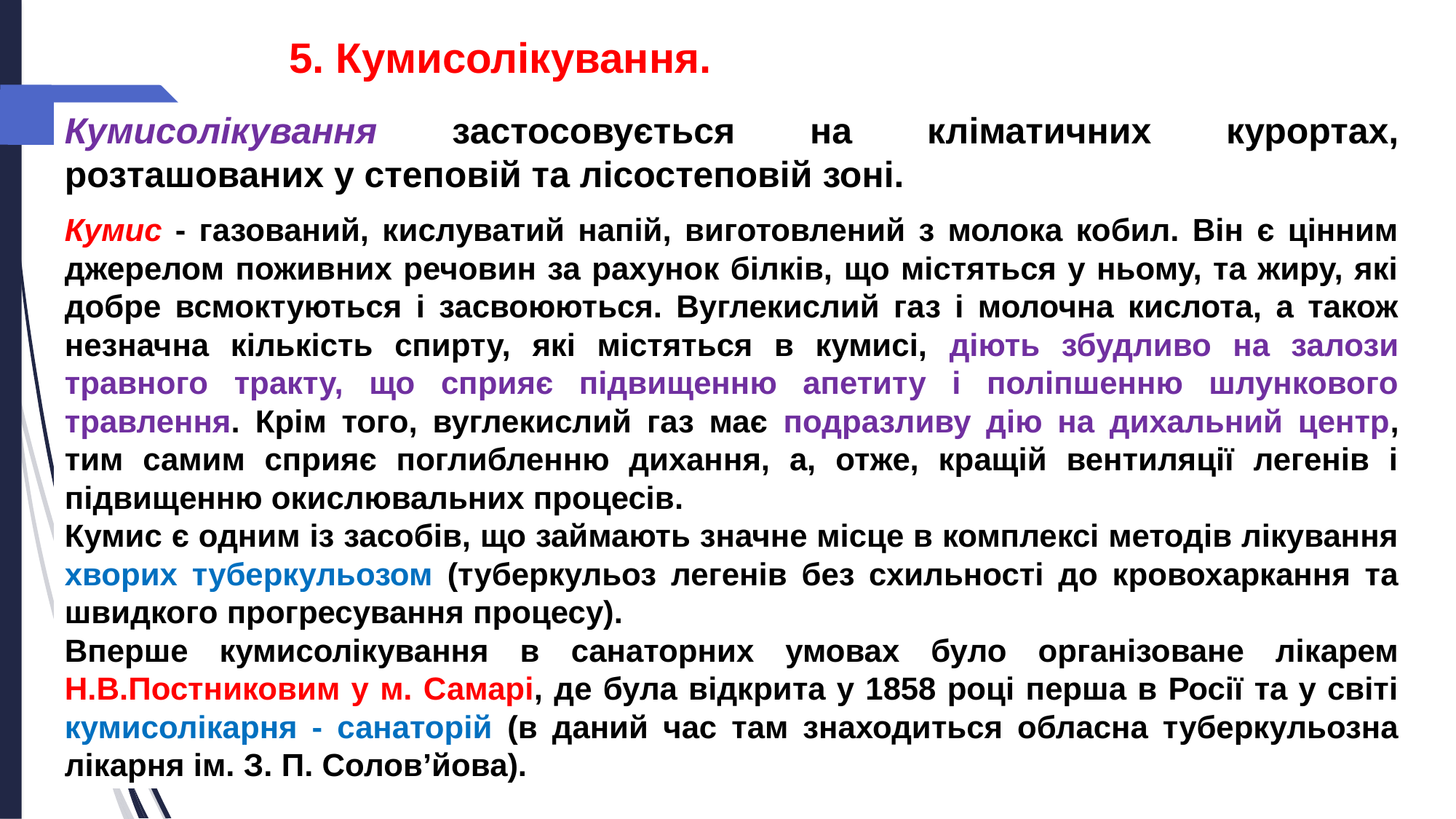

5. Кумисолікування.
Кумисолікування застосовується на кліматичних курортах, розташованих у степовій та лісостеповій зоні.

Кумис - газований, кислуватий напій, виготовлений з молока кобил. Він є цінним джерелом поживних речовин за рахунок білків, що містяться у ньому, та жиру, які добре всмоктуються і засвоюються. Вуглекислий газ і молочна кислота, а також незначна кількість спирту, які містяться в кумисі, діють збудливо на залози травного тракту, що сприяє підвищенню апетиту і поліпшенню шлункового травлення. Крім того, вуглекислий газ має подразливу дію на дихальний центр, тим самим сприяє поглибленню дихання, а, отже, кращій вентиляції легенів і підвищенню окислювальних процесів.
Кумис є одним із засобів, що займають значне місце в комплексі методів лікування хворих туберкульозом (туберкульоз легенів без схильності до кровохаркання та швидкого прогресування процесу).
Вперше кумисолікування в санаторних умовах було організоване лікарем Н.В.Постниковим у м. Самарі, де була відкрита у 1858 році перша в Росії та у світі кумисолікарня - санаторій (в даний час там знаходиться обласна туберкульозна лікарня ім. З. П. Солов’йова).